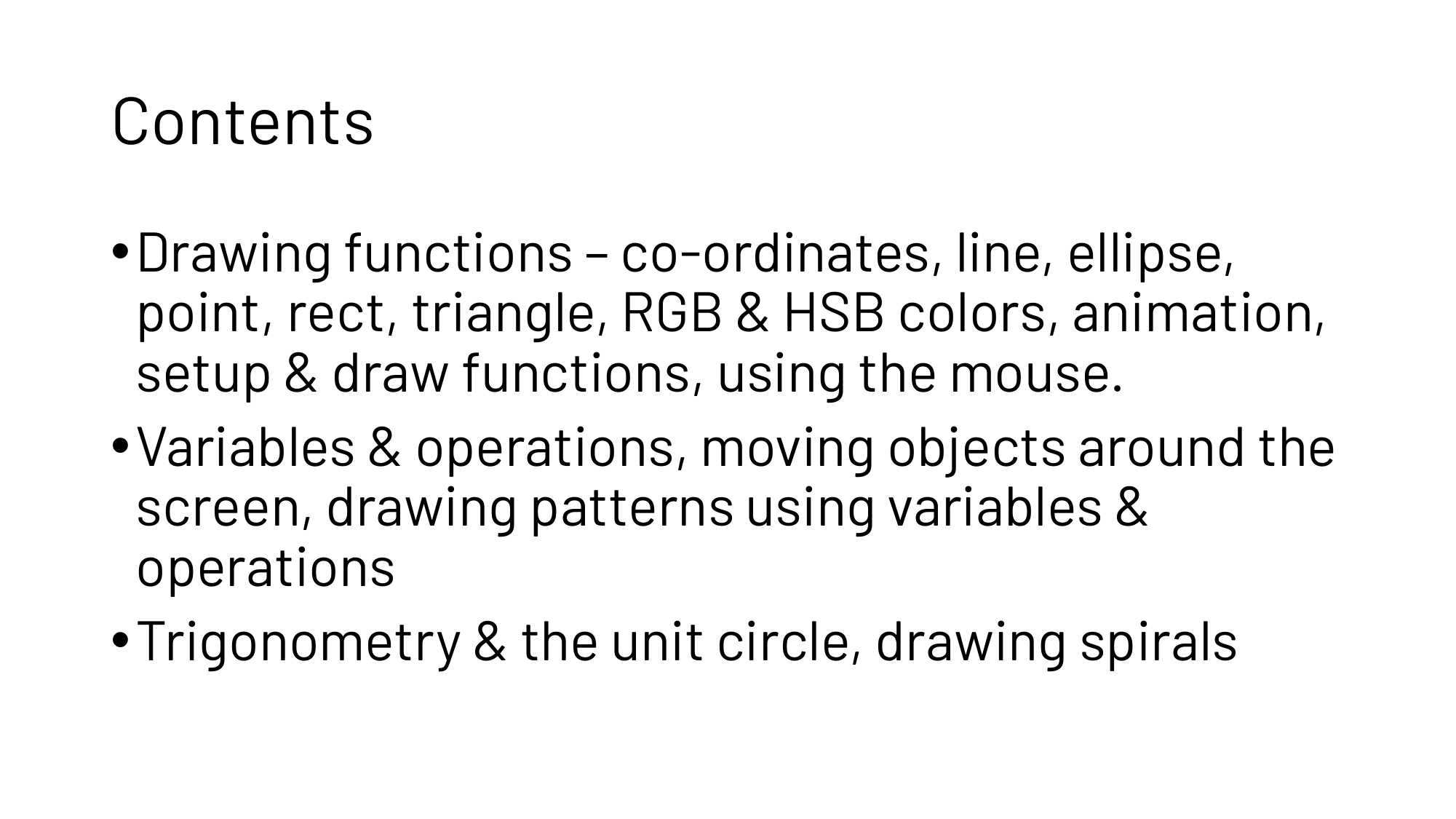

# Contents
Drawing functions – co-ordinates, line, ellipse, point, rect, triangle, RGB & HSB colors, animation, setup & draw functions, using the mouse.
Variables & operations, moving objects around the screen, drawing patterns using variables & operations
Trigonometry & the unit circle, drawing spirals